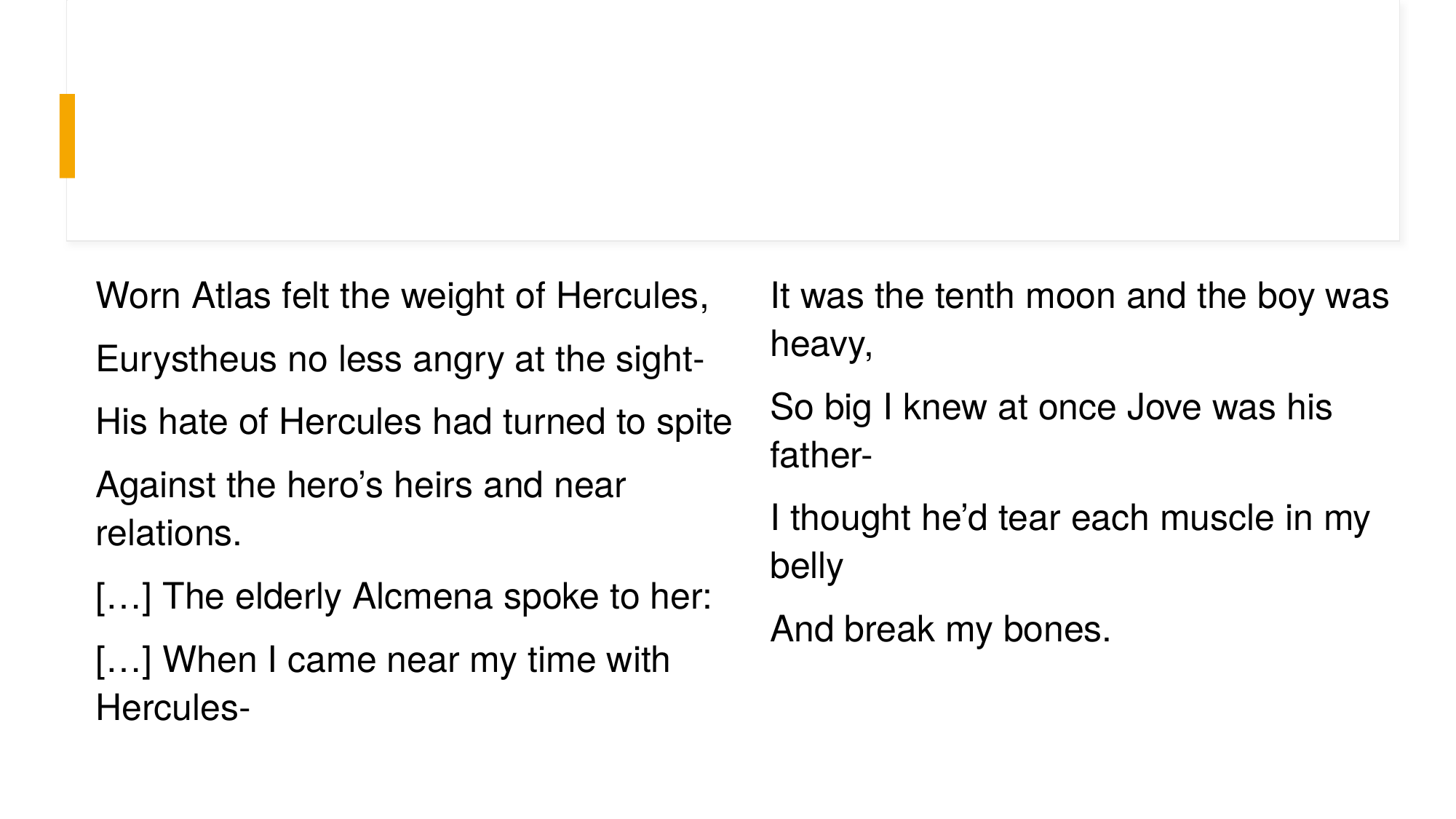

Worn Atlas felt the weight of Hercules,
Eurystheus no less angry at the sight-
His hate of Hercules had turned to spite
Against the hero’s heirs and near relations.
[…] The elderly Alcmena spoke to her:
[…] When I came near my time with Hercules-
It was the tenth moon and the boy was heavy,
So big I knew at once Jove was his father-
I thought he’d tear each muscle in my belly
And break my bones.